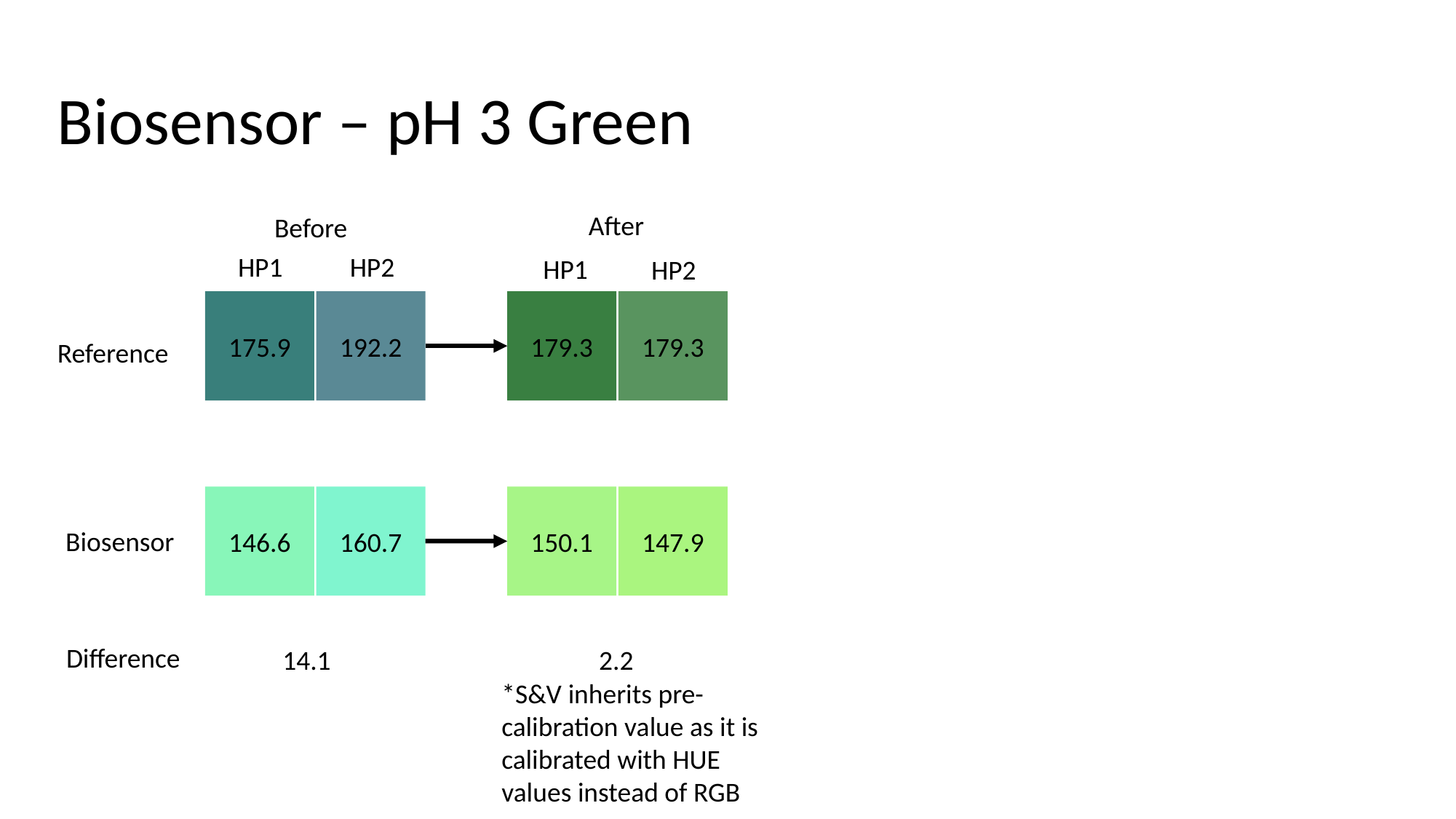

# Biosensor – pH 3 Green
After
Before
HP1
HP2
HP1
HP2
175.9
192.2
179.3
179.3
Reference
146.6
160.7
150.1
147.9
Biosensor
Difference
14.1
2.2
*S&V inherits pre-calibration value as it is calibrated with HUE values instead of RGB